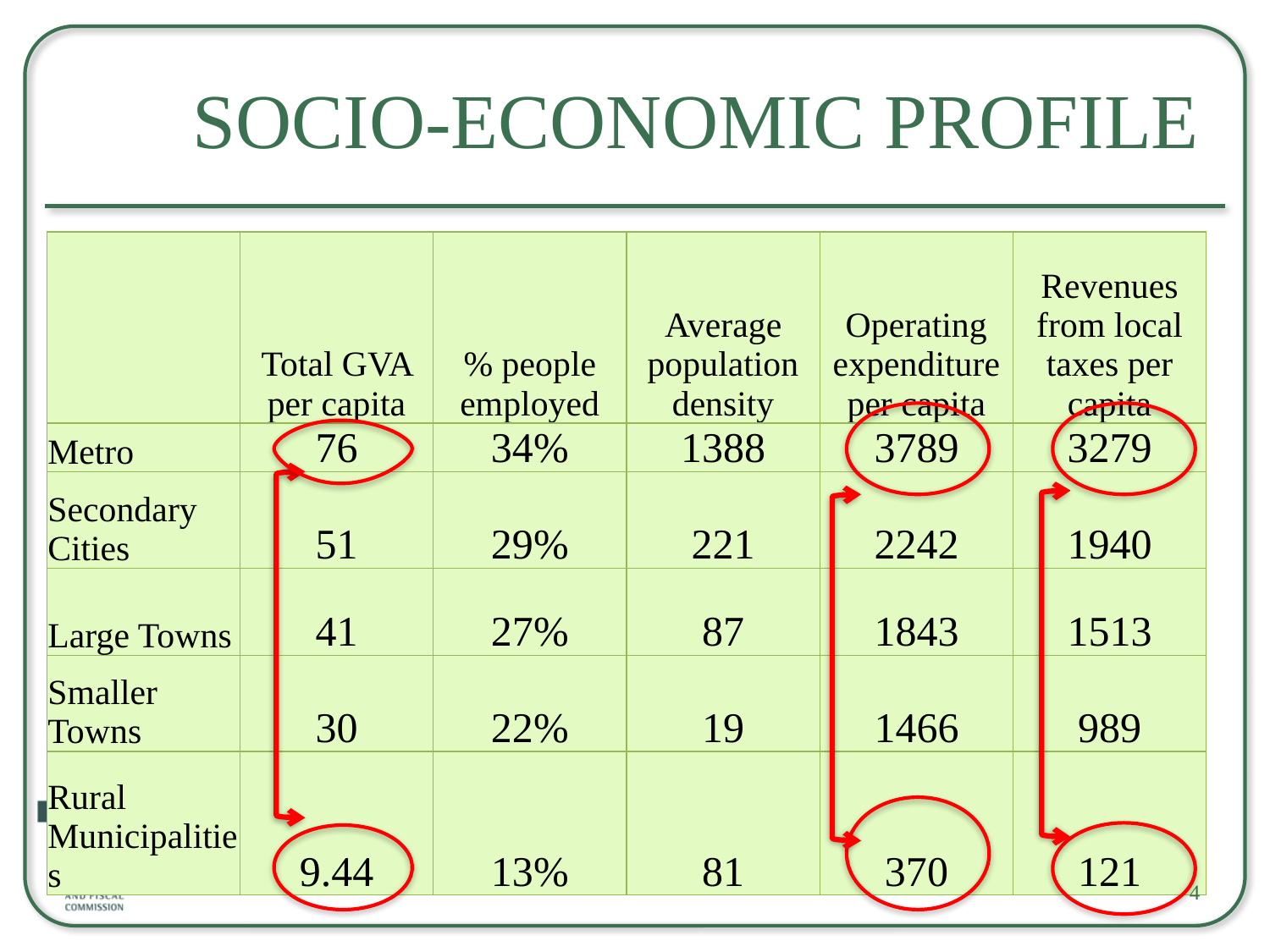

# Socio-Economic Profile

|  | Total GVA per capita | % people employed | Average population density | Operating expenditure per capita | Revenues from local taxes per capita |
| --- | --- | --- | --- | --- | --- |
| Metro | 76 | 34% | 1388 | 3789 | 3279 |
| Secondary Cities | 51 | 29% | 221 | 2242 | 1940 |
| Large Towns | 41 | 27% | 87 | 1843 | 1513 |
| Smaller Towns | 30 | 22% | 19 | 1466 | 989 |
| Rural Municipalities | 9.44 | 13% | 81 | 370 | 121 |

4